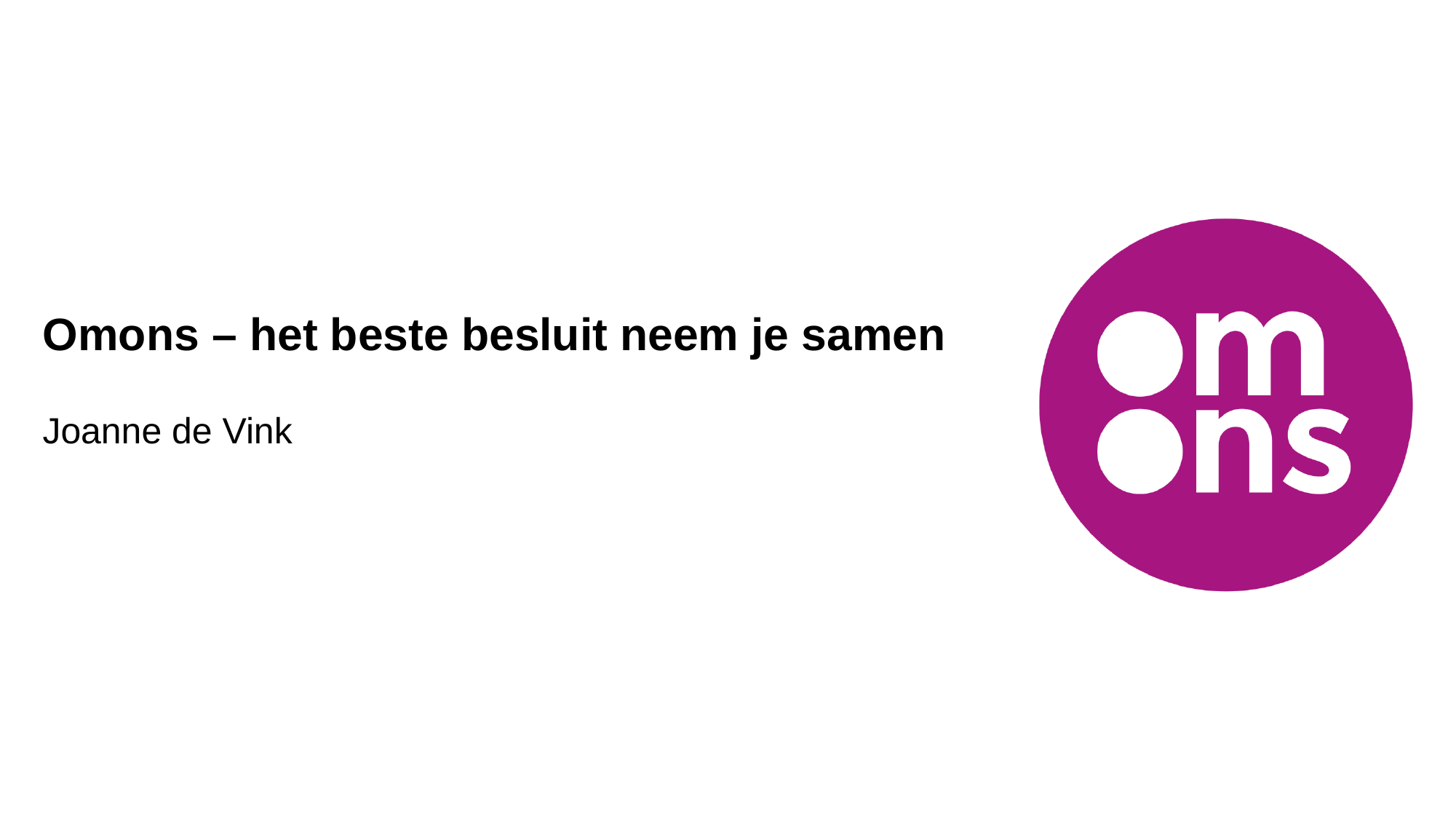

# Omons – het beste besluit neem je samen
Joanne de Vink